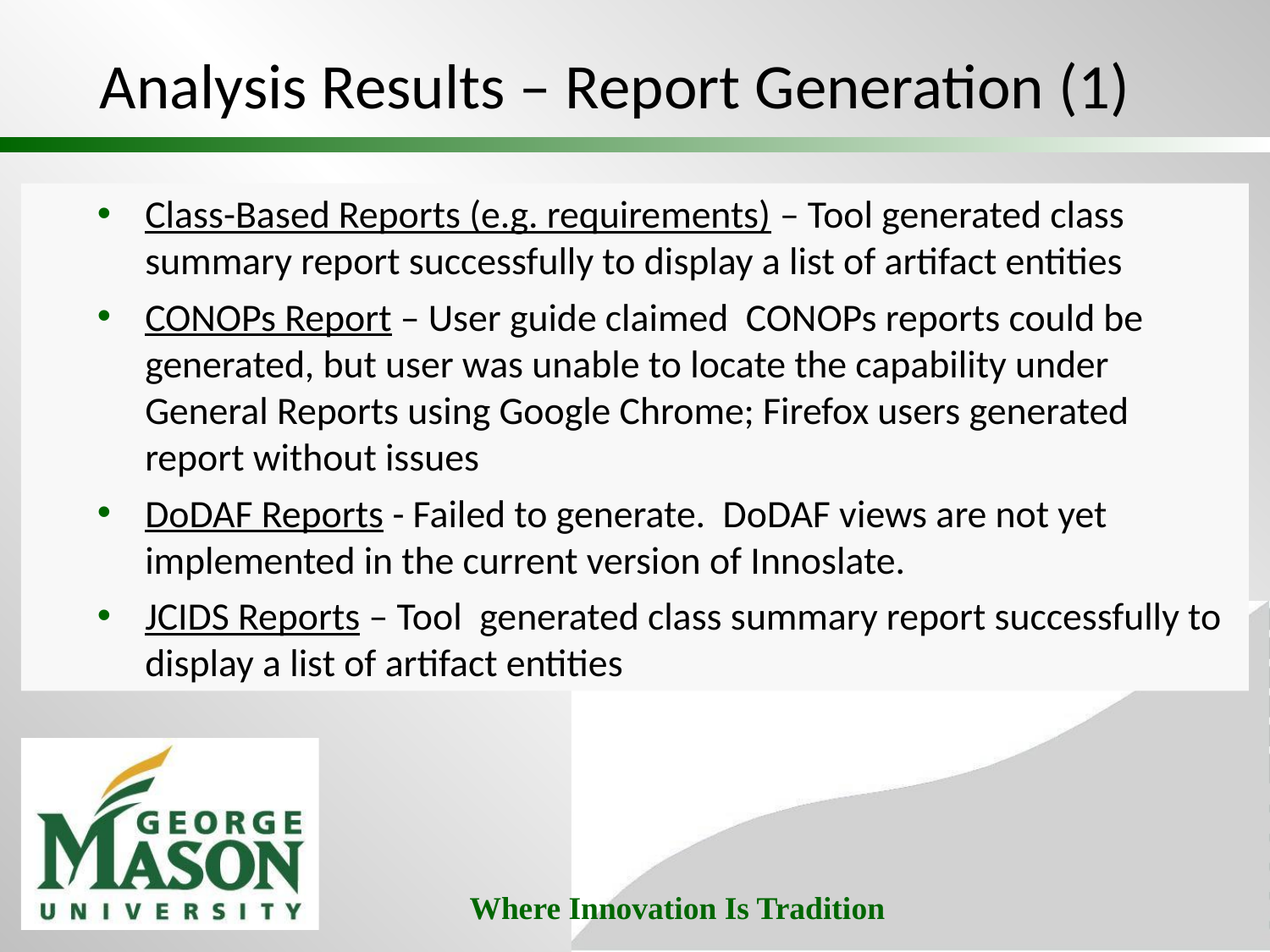

# Analysis Results – Report Generation (1)
Class-Based Reports (e.g. requirements) – Tool generated class summary report successfully to display a list of artifact entities
CONOPs Report – User guide claimed  CONOPs reports could be generated, but user was unable to locate the capability under General Reports using Google Chrome; Firefox users generated report without issues
DoDAF Reports - Failed to generate.  DoDAF views are not yet implemented in the current version of Innoslate.
JCIDS Reports – Tool  generated class summary report successfully to display a list of artifact entities